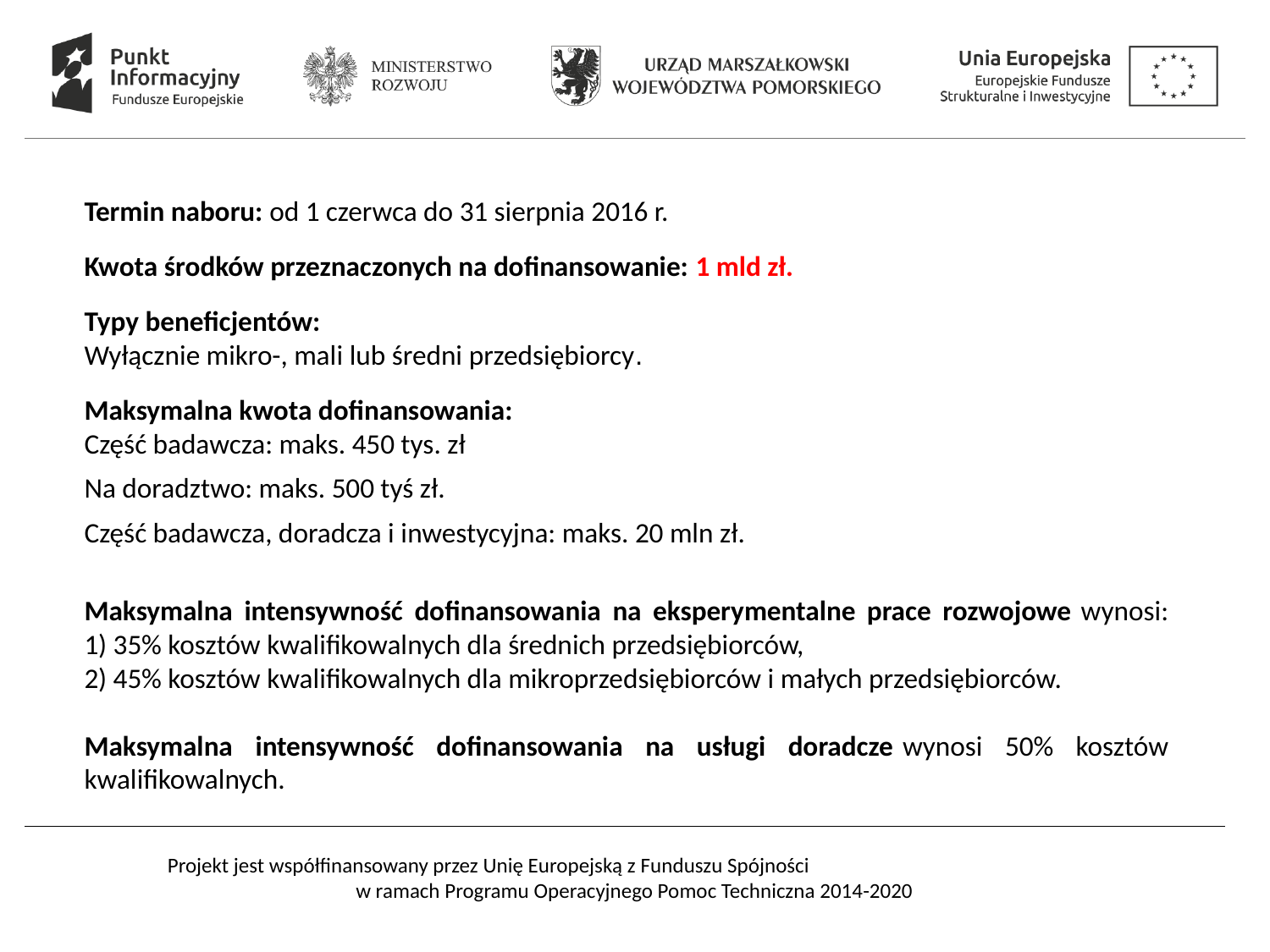

Termin naboru: od 1 czerwca do 31 sierpnia 2016 r.
Kwota środków przeznaczonych na dofinansowanie: 1 mld zł.
Typy beneficjentów:
Wyłącznie mikro-, mali lub średni przedsiębiorcy.
Maksymalna kwota dofinansowania:
Część badawcza: maks. 450 tys. zł
Na doradztwo: maks. 500 tyś zł.
Część badawcza, doradcza i inwestycyjna: maks. 20 mln zł.

Maksymalna intensywność dofinansowania na eksperymentalne prace rozwojowe wynosi:
1) 35% kosztów kwalifikowalnych dla średnich przedsiębiorców,
2) 45% kosztów kwalifikowalnych dla mikroprzedsiębiorców i małych przedsiębiorców.

Maksymalna intensywność dofinansowania na usługi doradcze wynosi 50% kosztów kwalifikowalnych.